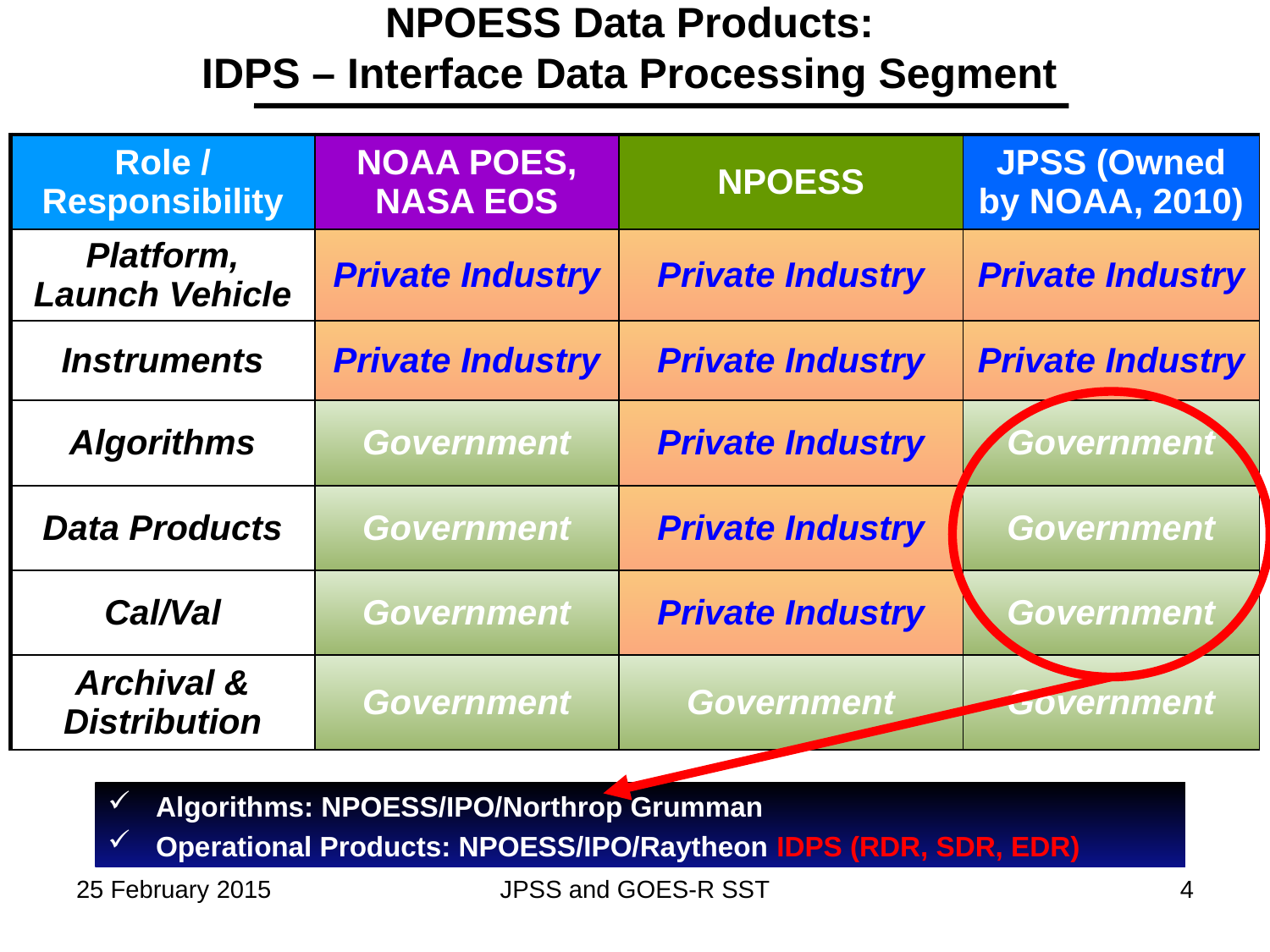

NPOESS Data Products:
IDPS – Interface Data Processing Segment

| Role / Responsibility | NOAA POES, NASA EOS | NPOESS | JPSS (Owned by NOAA, 2010) |
| --- | --- | --- | --- |
| Platform, Launch Vehicle | Private Industry | Private Industry | Private Industry |
| Instruments | Private Industry | Private Industry | Private Industry |
| Algorithms | Government | Private Industry | Government |
| Data Products | Government | Private Industry | Government |
| Cal/Val | Government | Private Industry | Government |
| Archival & Distribution | Government | Government | Government |

Algorithms: NPOESS/IPO/Northrop Grumman
Operational Products: NPOESS/IPO/Raytheon IDPS (RDR, SDR, EDR)
25 February 2015
JPSS and GOES-R SST
4